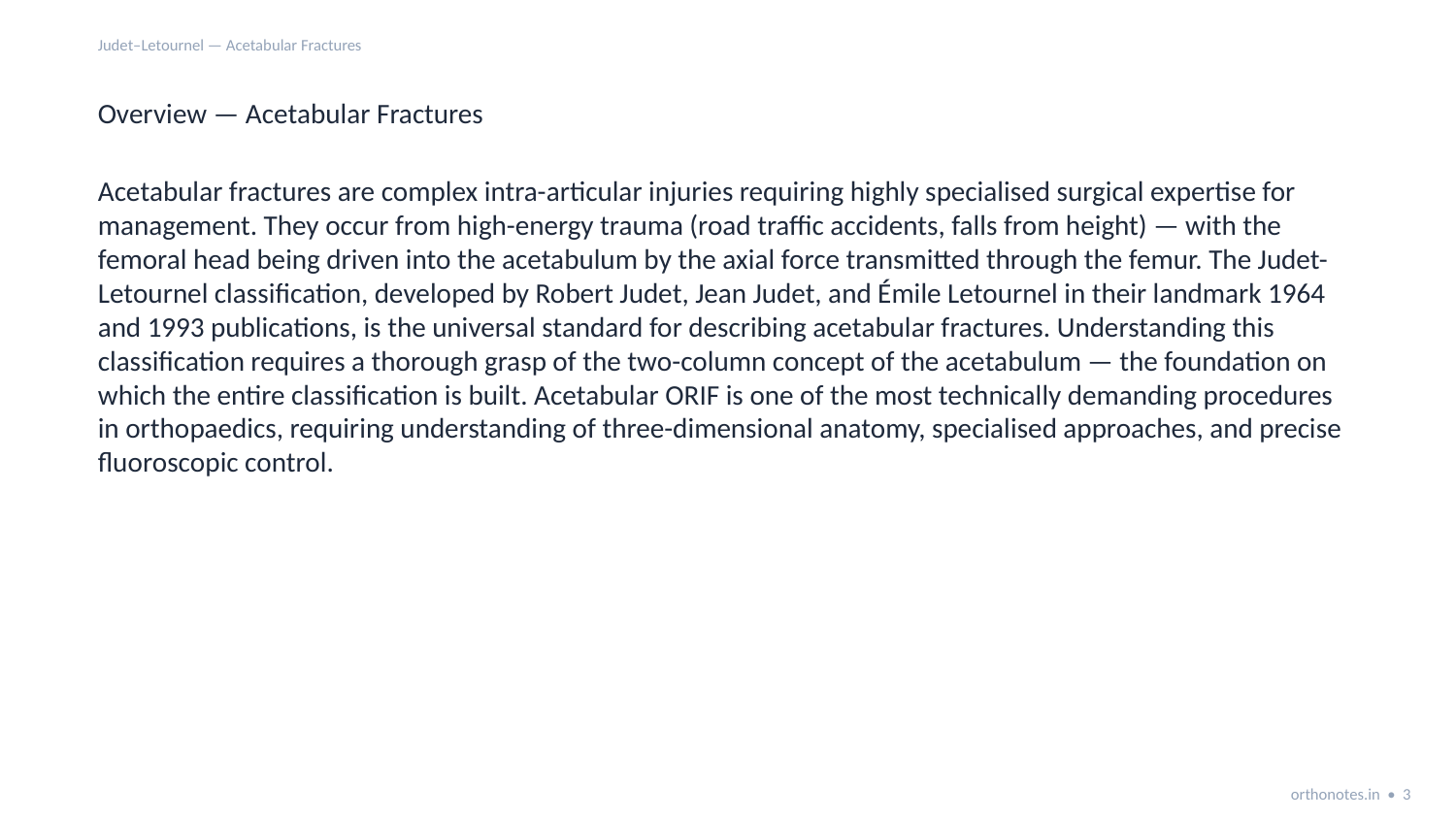

Judet–Letournel — Acetabular Fractures
Overview — Acetabular Fractures
Acetabular fractures are complex intra-articular injuries requiring highly specialised surgical expertise for management. They occur from high-energy trauma (road traffic accidents, falls from height) — with the femoral head being driven into the acetabulum by the axial force transmitted through the femur. The Judet-Letournel classification, developed by Robert Judet, Jean Judet, and Émile Letournel in their landmark 1964 and 1993 publications, is the universal standard for describing acetabular fractures. Understanding this classification requires a thorough grasp of the two-column concept of the acetabulum — the foundation on which the entire classification is built. Acetabular ORIF is one of the most technically demanding procedures in orthopaedics, requiring understanding of three-dimensional anatomy, specialised approaches, and precise fluoroscopic control.
orthonotes.in  •  3